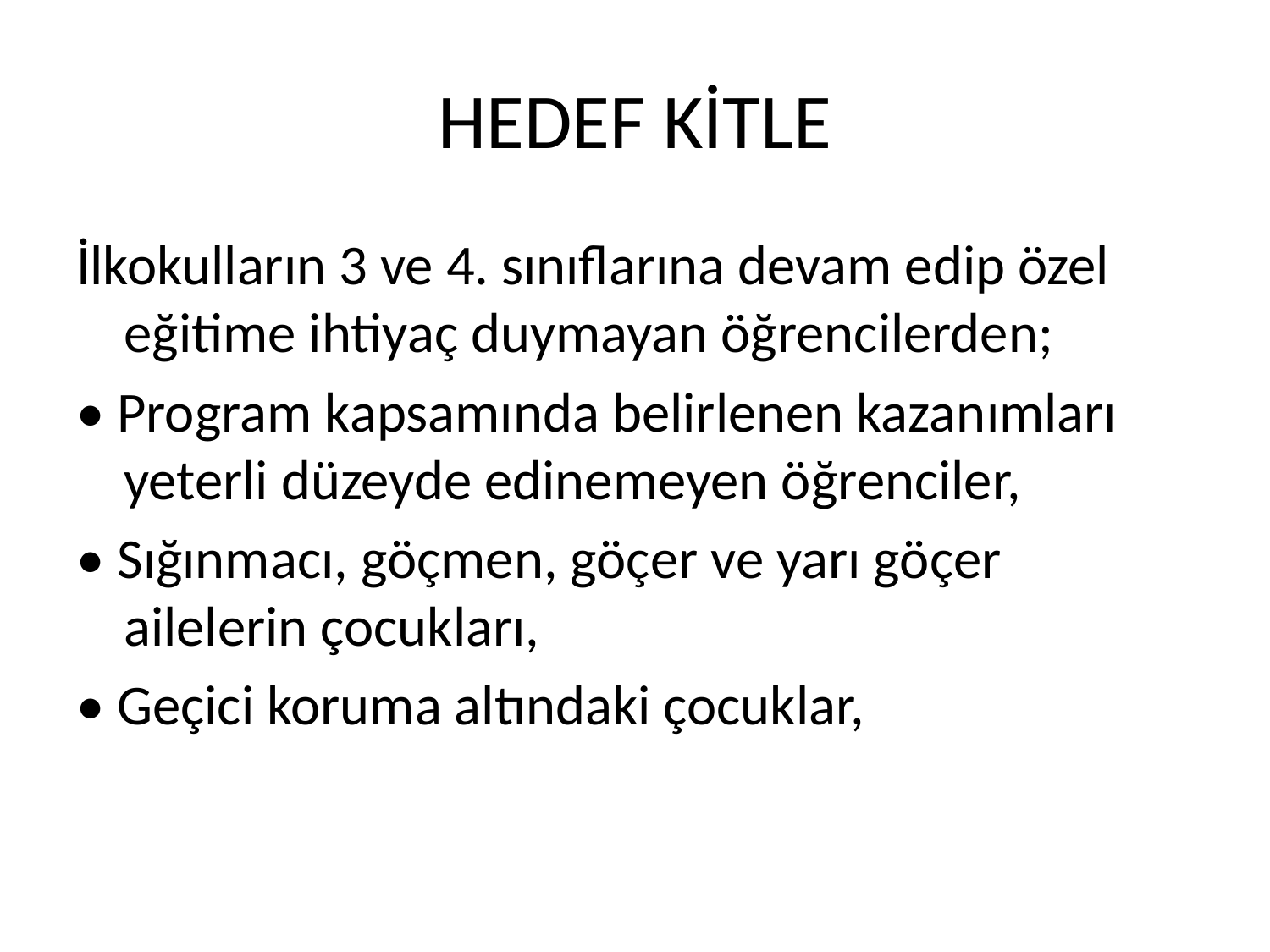

# HEDEF KİTLE
İlkokulların 3 ve 4. sınıflarına devam edip özel eğitime ihtiyaç duymayan öğrencilerden;
• Program kapsamında belirlenen kazanımları yeterli düzeyde edinemeyen öğrenciler,
• Sığınmacı, göçmen, göçer ve yarı göçer ailelerin çocukları,
• Geçici koruma altındaki çocuklar,